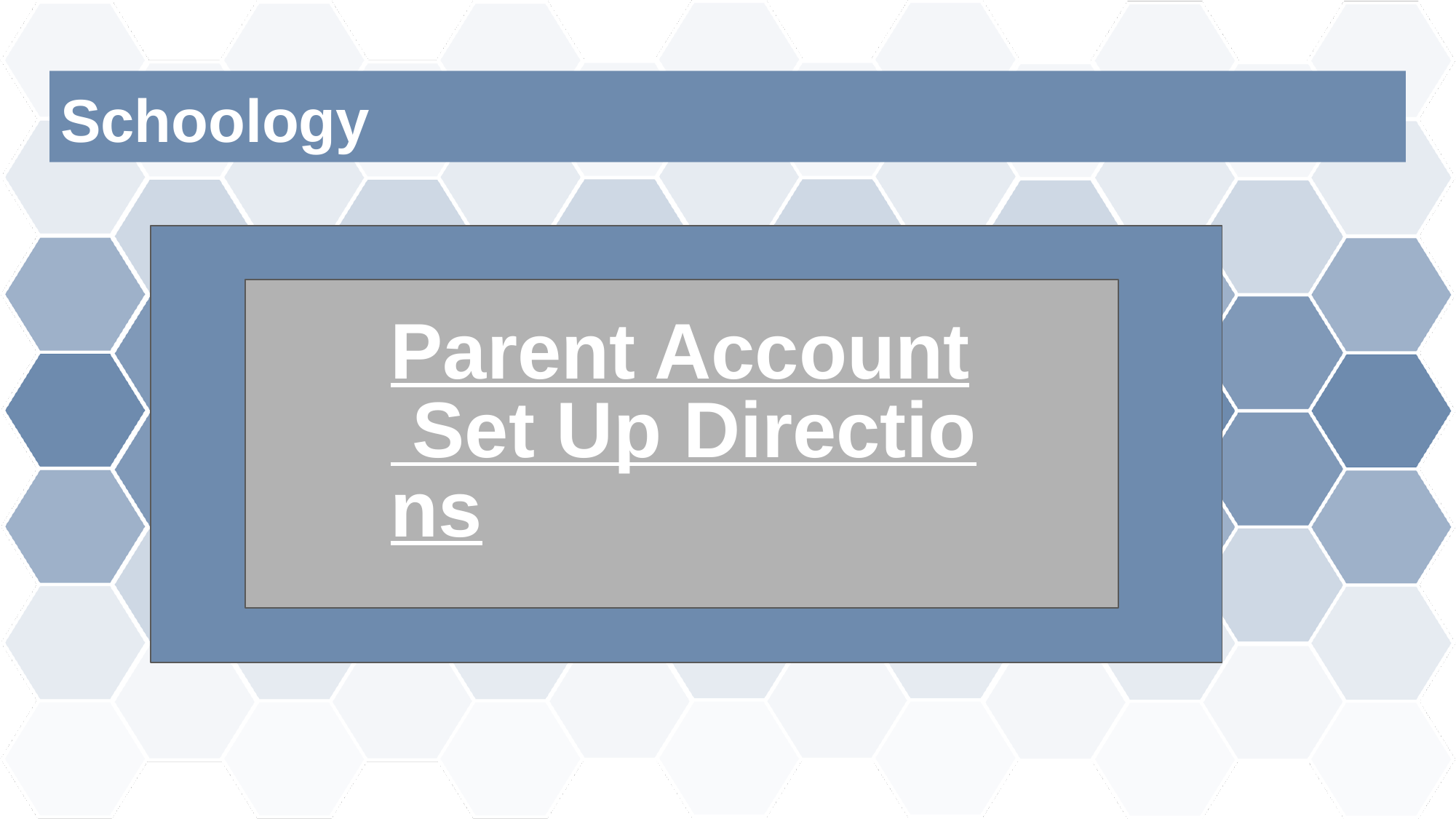

# Schoology

Parent Account Set Up Directions